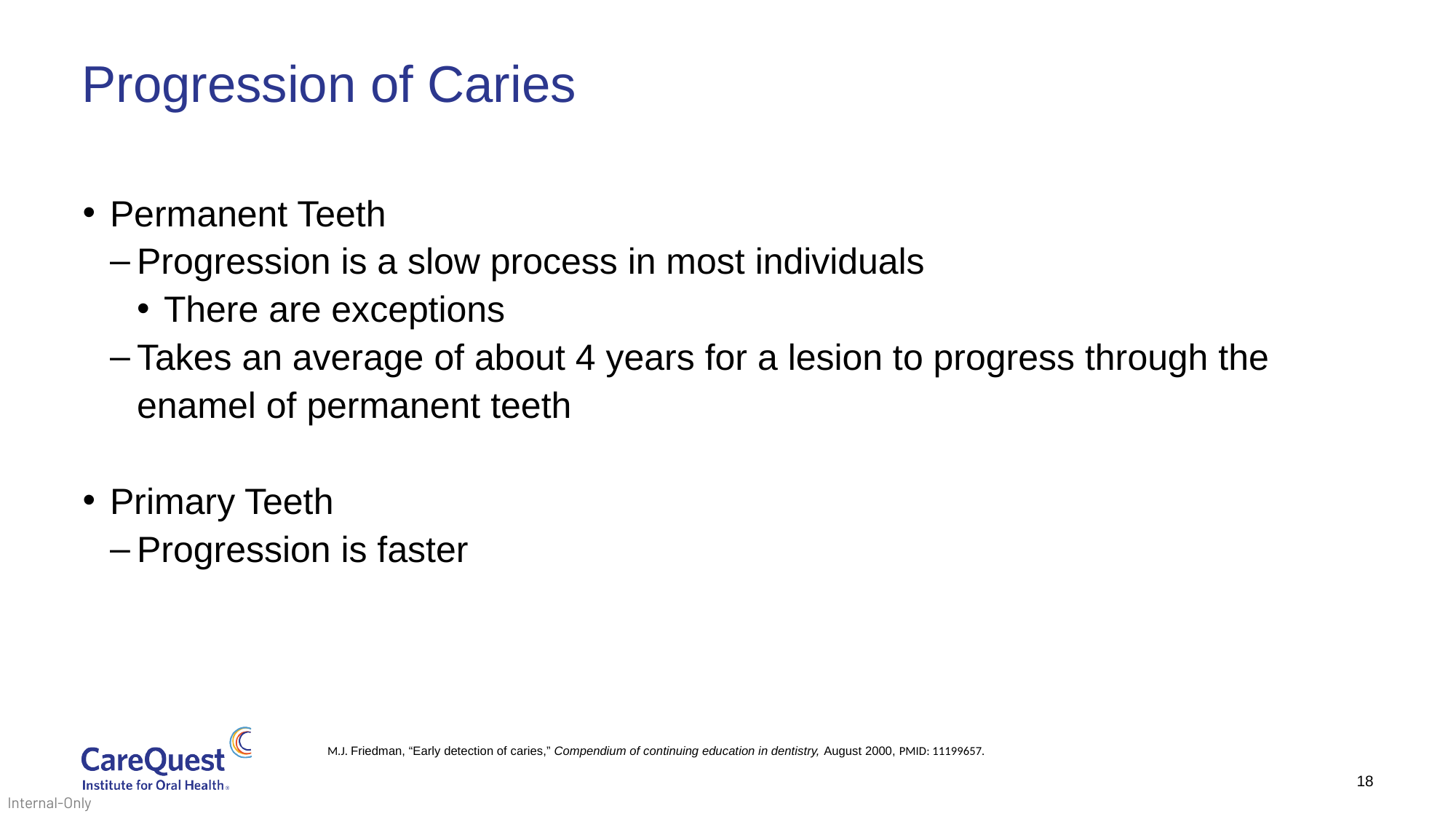

# Progression of Caries
Permanent Teeth
Progression is a slow process in most individuals
There are exceptions
Takes an average of about 4 years for a lesion to progress through the enamel of permanent teeth

Primary Teeth
Progression is faster
M.J. Friedman, “Early detection of caries,” Compendium of continuing education in dentistry, August 2000, PMID: 11199657.